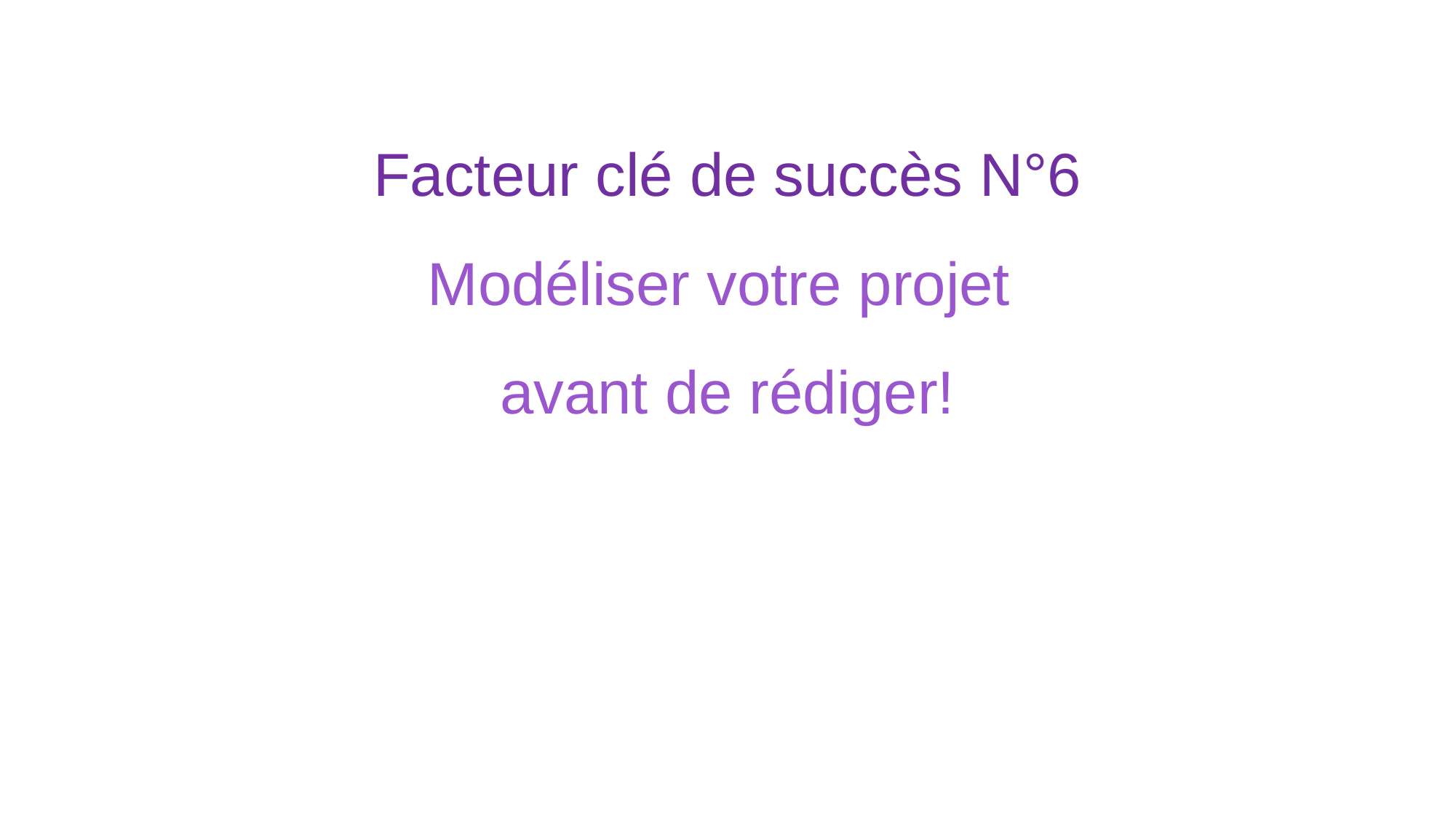

Facteur clé de succès N°6
Modéliser votre projet
avant de rédiger!